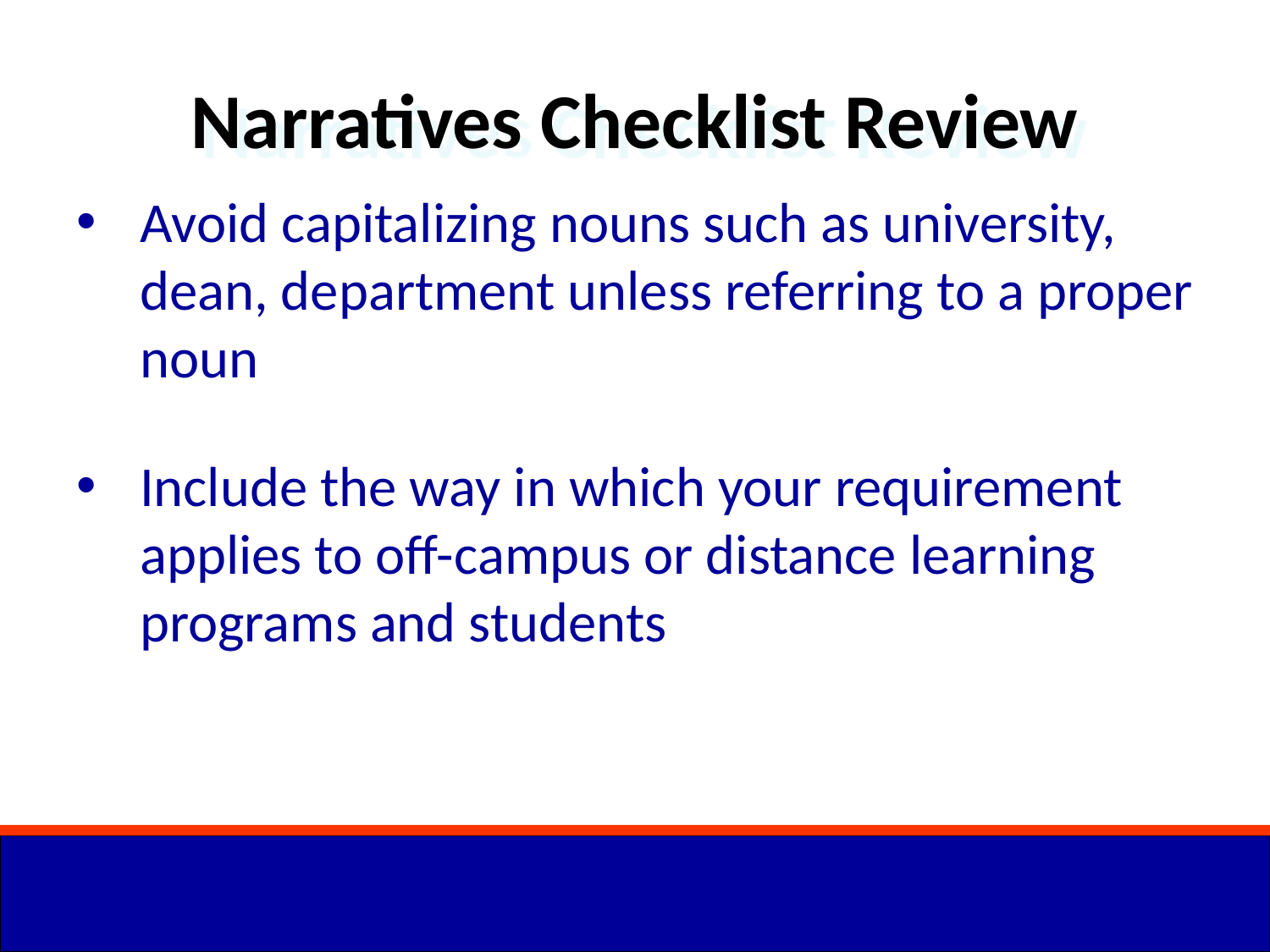

Narratives Checklist Review
Avoid capitalizing nouns such as university, dean, department unless referring to a proper noun

Include the way in which your requirement applies to off-campus or distance learning programs and students